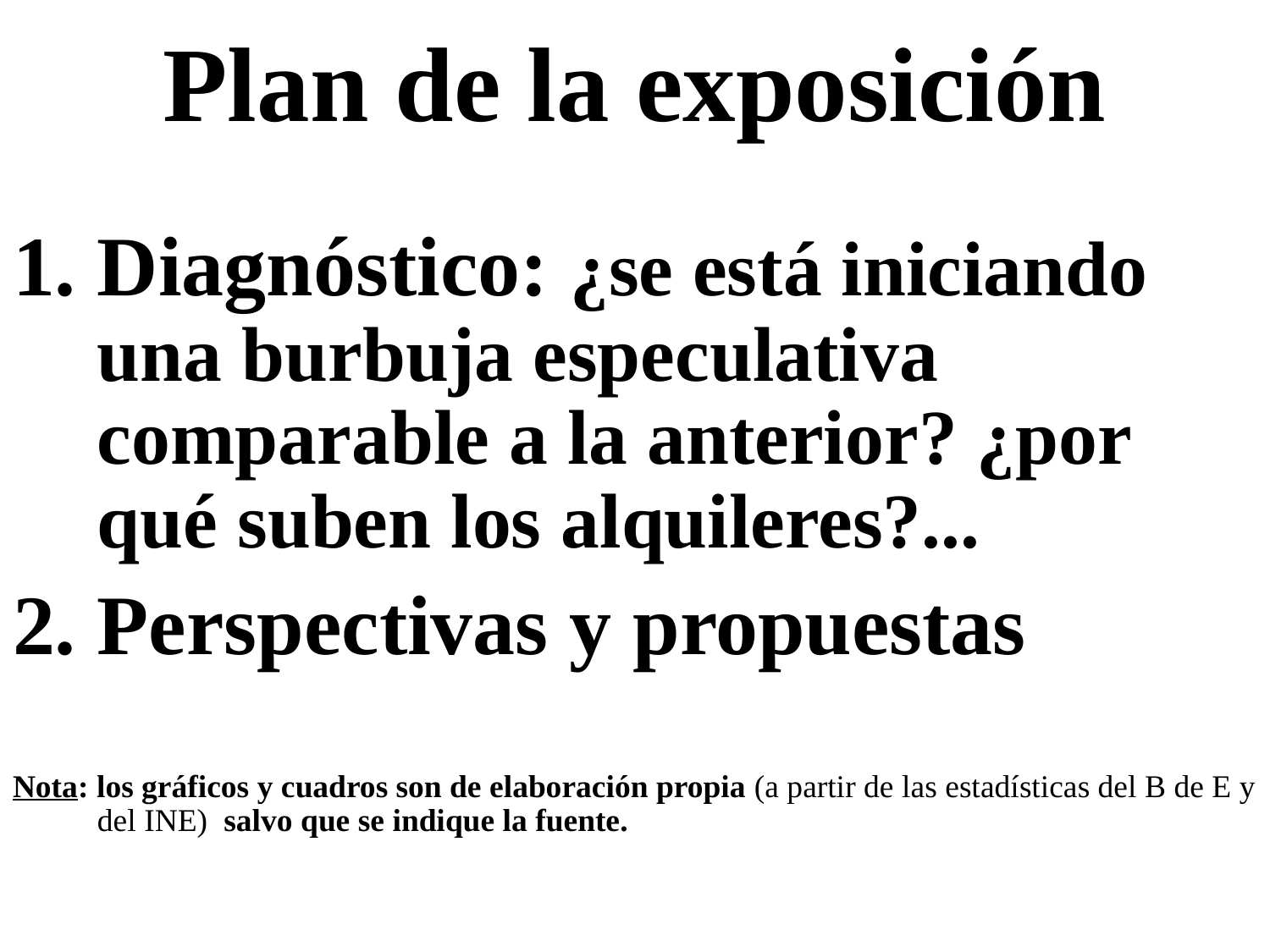

Plan de la exposición
Diagnóstico: ¿se está iniciando una burbuja especulativa comparable a la anterior? ¿por qué suben los alquileres?...
2. Perspectivas y propuestas

Nota: los gráficos y cuadros son de elaboración propia (a partir de las estadísticas del B de E y del INE)  salvo que se indique la fuente.